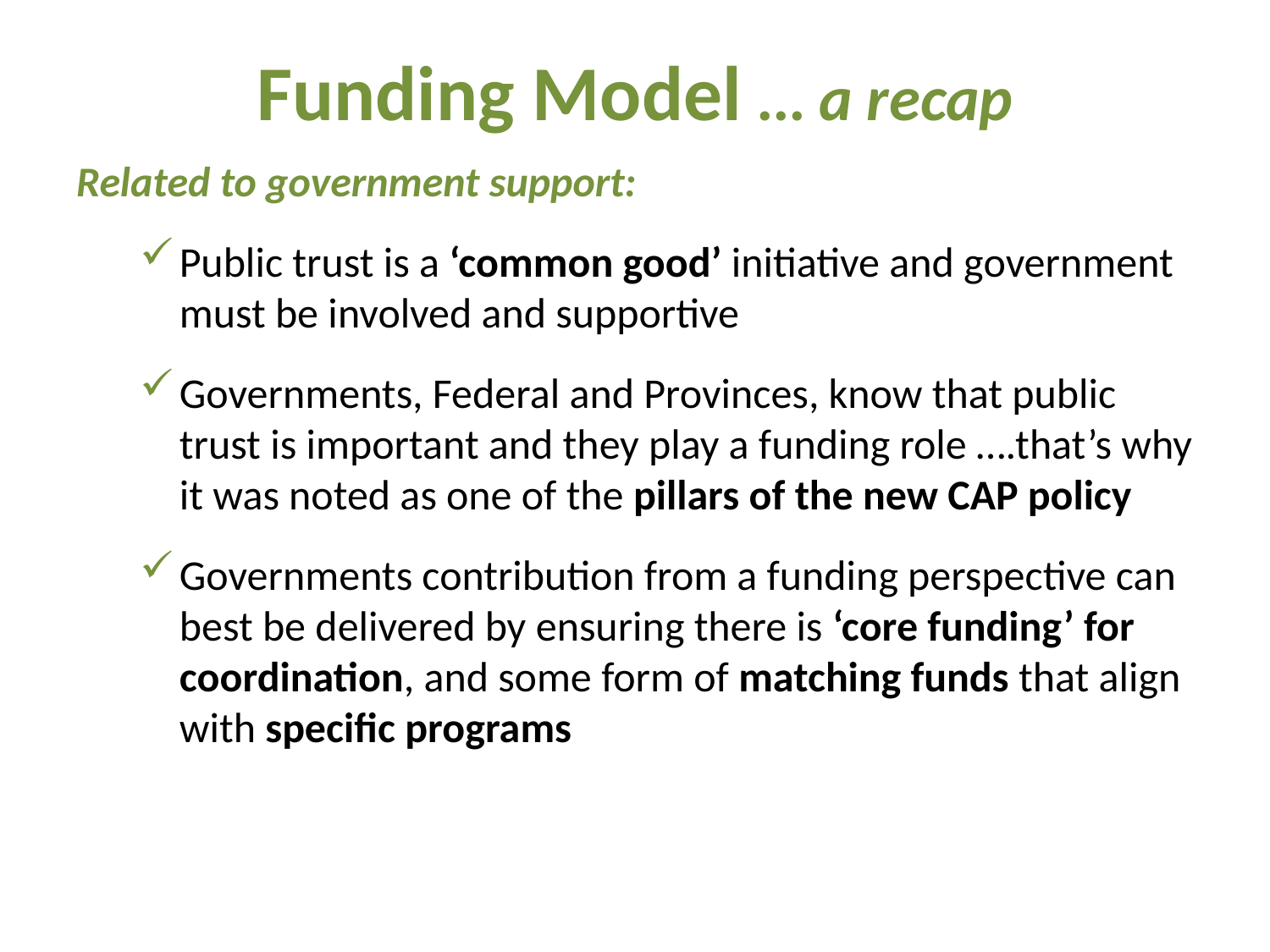

# Funding Model … a recap
Related to government support:
Public trust is a ‘common good’ initiative and government must be involved and supportive
Governments, Federal and Provinces, know that public trust is important and they play a funding role ….that’s why it was noted as one of the pillars of the new CAP policy
Governments contribution from a funding perspective can best be delivered by ensuring there is ‘core funding’ for coordination, and some form of matching funds that align with specific programs